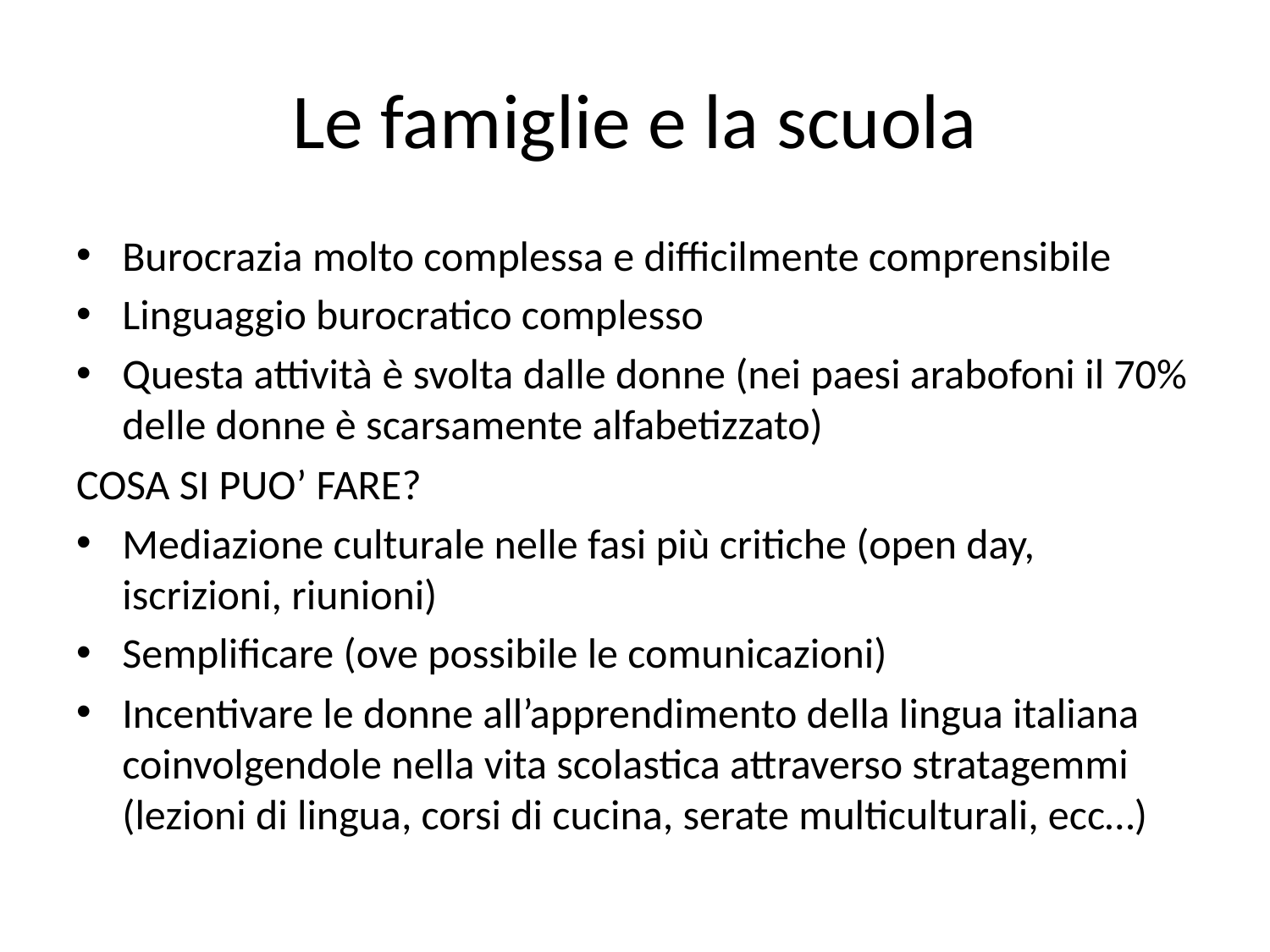

# Le famiglie e la scuola
Burocrazia molto complessa e difficilmente comprensibile
Linguaggio burocratico complesso
Questa attività è svolta dalle donne (nei paesi arabofoni il 70% delle donne è scarsamente alfabetizzato)
COSA SI PUO’ FARE?
Mediazione culturale nelle fasi più critiche (open day, iscrizioni, riunioni)
Semplificare (ove possibile le comunicazioni)
Incentivare le donne all’apprendimento della lingua italiana coinvolgendole nella vita scolastica attraverso stratagemmi (lezioni di lingua, corsi di cucina, serate multiculturali, ecc…)